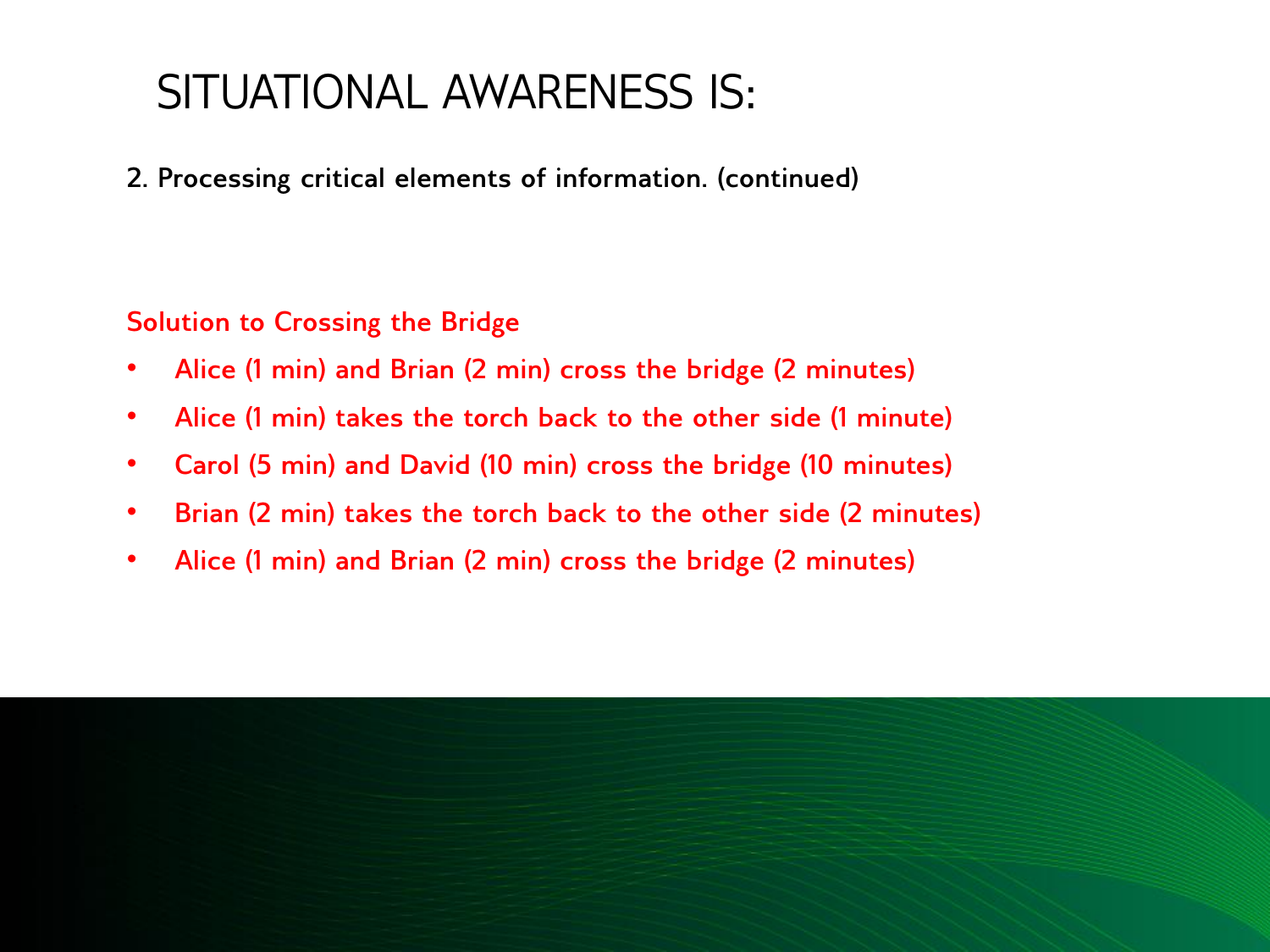

# Situational awareness is:
2. Processing critical elements of information. (continued)

Solution to Crossing the Bridge
Alice (1 min) and Brian (2 min) cross the bridge (2 minutes)
Alice (1 min) takes the torch back to the other side (1 minute)
Carol (5 min) and David (10 min) cross the bridge (10 minutes)
Brian (2 min) takes the torch back to the other side (2 minutes)
Alice (1 min) and Brian (2 min) cross the bridge (2 minutes)